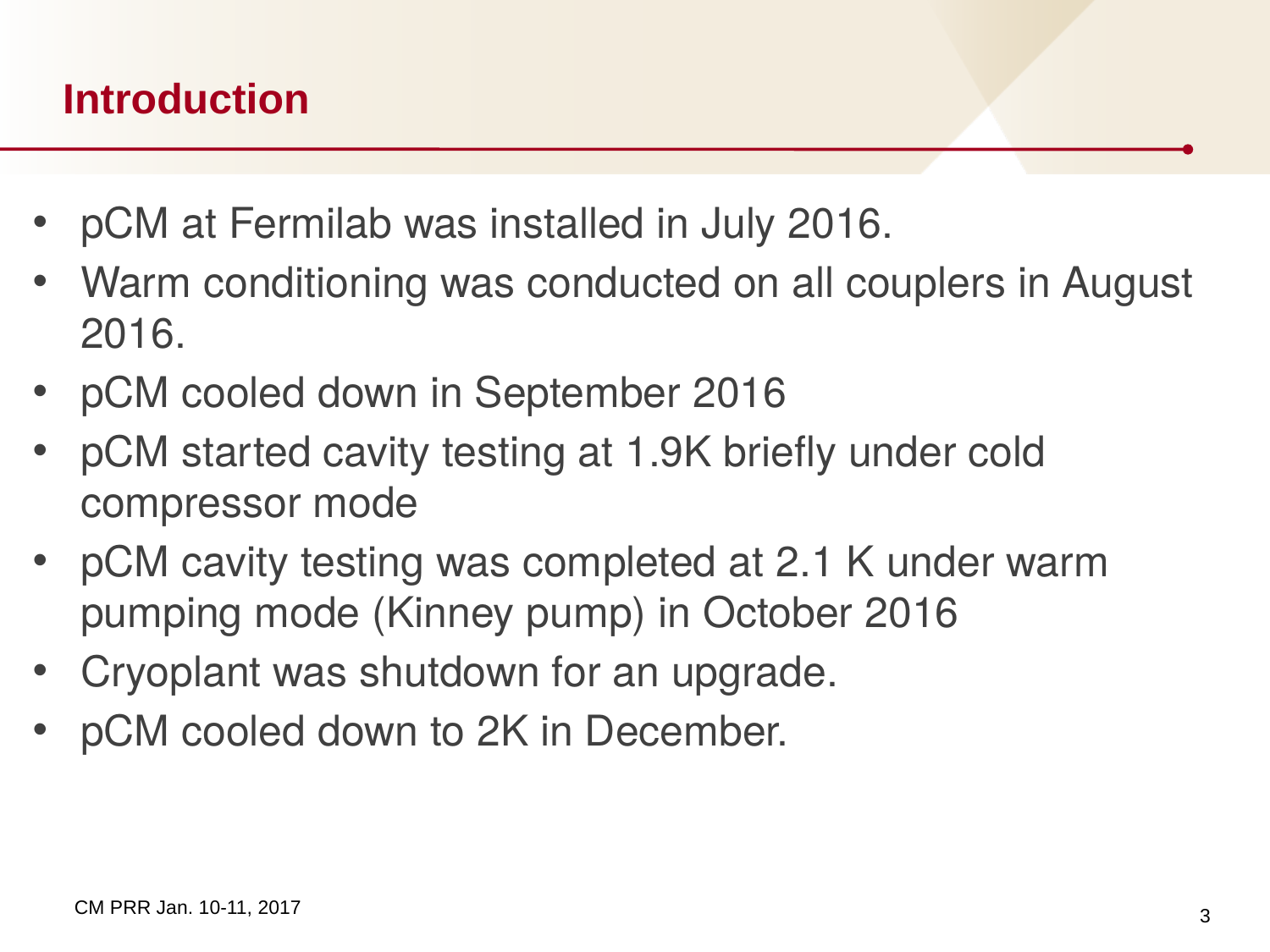

# Introduction
pCM at Fermilab was installed in July 2016.
Warm conditioning was conducted on all couplers in August 2016.
pCM cooled down in September 2016
pCM started cavity testing at 1.9K briefly under cold compressor mode
pCM cavity testing was completed at 2.1 K under warm pumping mode (Kinney pump) in October 2016
Cryoplant was shutdown for an upgrade.
pCM cooled down to 2K in December.

3
CM PRR Jan. 10-11, 2017